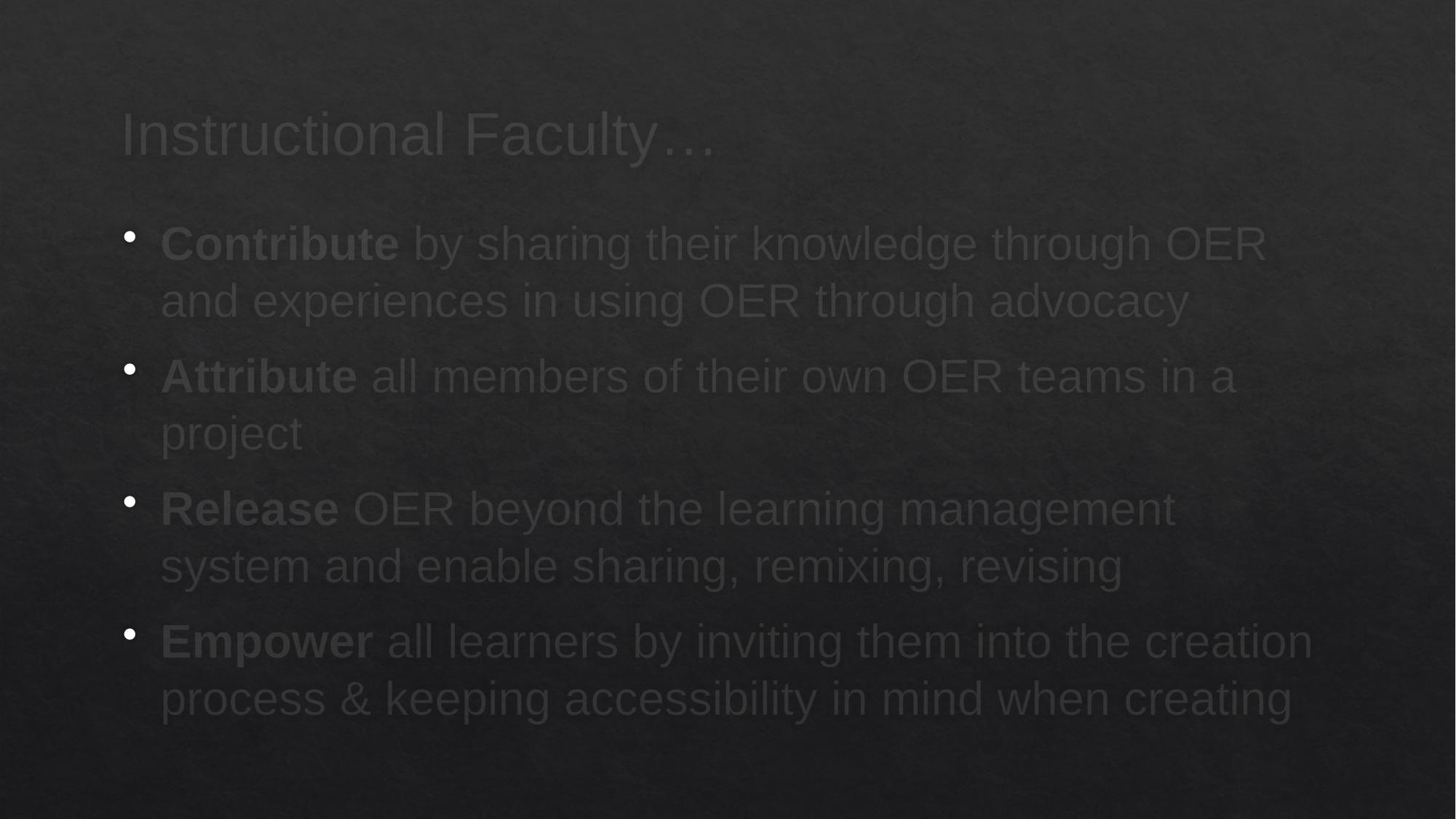

# Instructional Faculty…
Contribute by sharing their knowledge through OER and experiences in using OER through advocacy
Attribute all members of their own OER teams in a project
Release OER beyond the learning management system and enable sharing, remixing, revising
Empower all learners by inviting them into the creation process & keeping accessibility in mind when creating